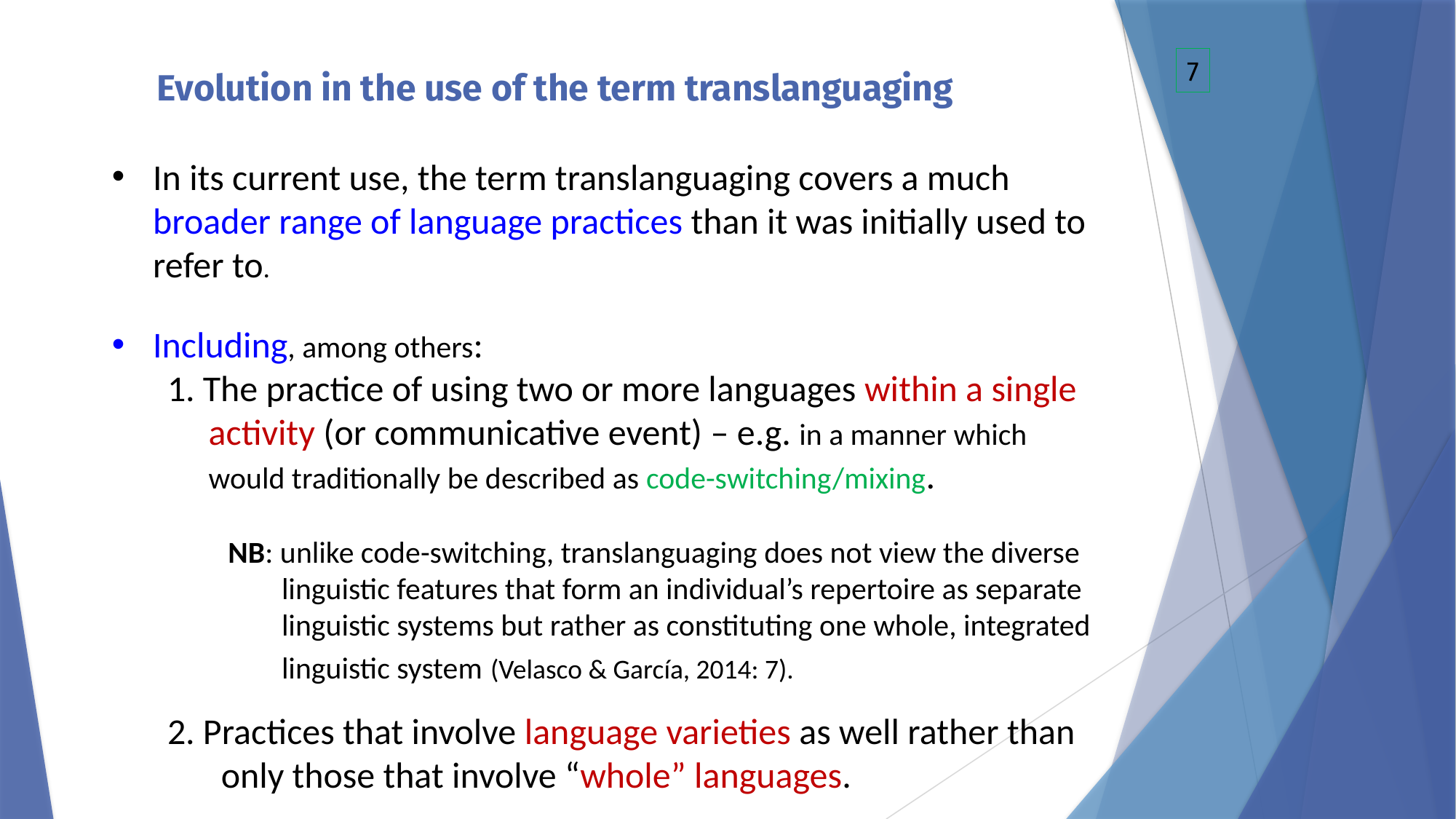

# Evolution in the use of the term translanguaging
7
In its current use, the term translanguaging covers a much broader range of language practices than it was initially used to refer to.

Including, among others:
1. The practice of using two or more languages within a single activity (or communicative event) – e.g. in a manner which would traditionally be described as code-switching/mixing.

NB: unlike code-switching, translanguaging does not view the diverse linguistic features that form an individual’s repertoire as separate linguistic systems but rather as constituting one whole, integrated linguistic system (Velasco & García, 2014: 7).

2. Practices that involve language varieties as well rather than only those that involve “whole” languages.